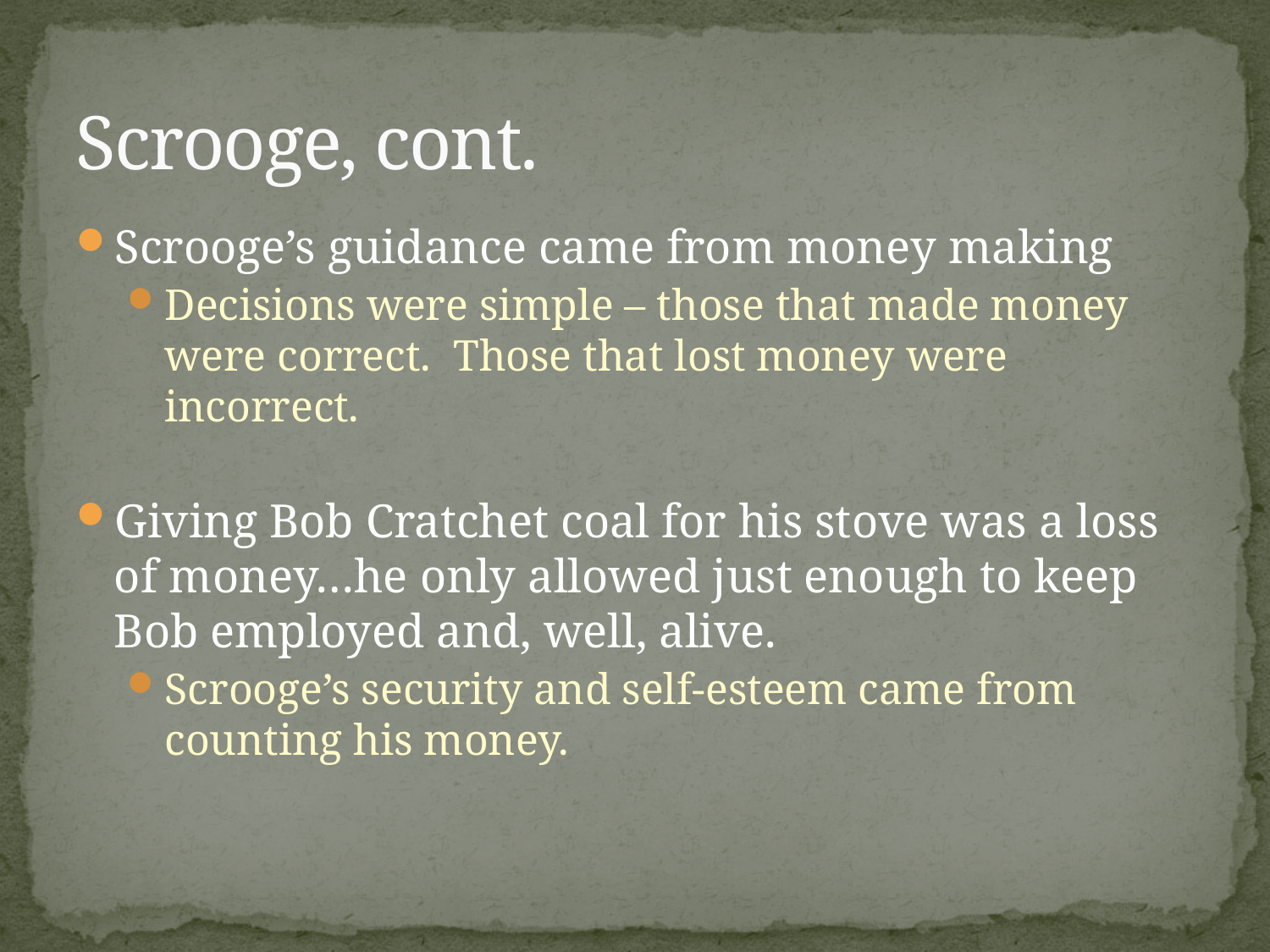

# Scrooge, cont.
Scrooge’s guidance came from money making
Decisions were simple – those that made money were correct.  Those that lost money were incorrect.
Giving Bob Cratchet coal for his stove was a loss of money…he only allowed just enough to keep Bob employed and, well, alive.
Scrooge’s security and self-esteem came from counting his money.